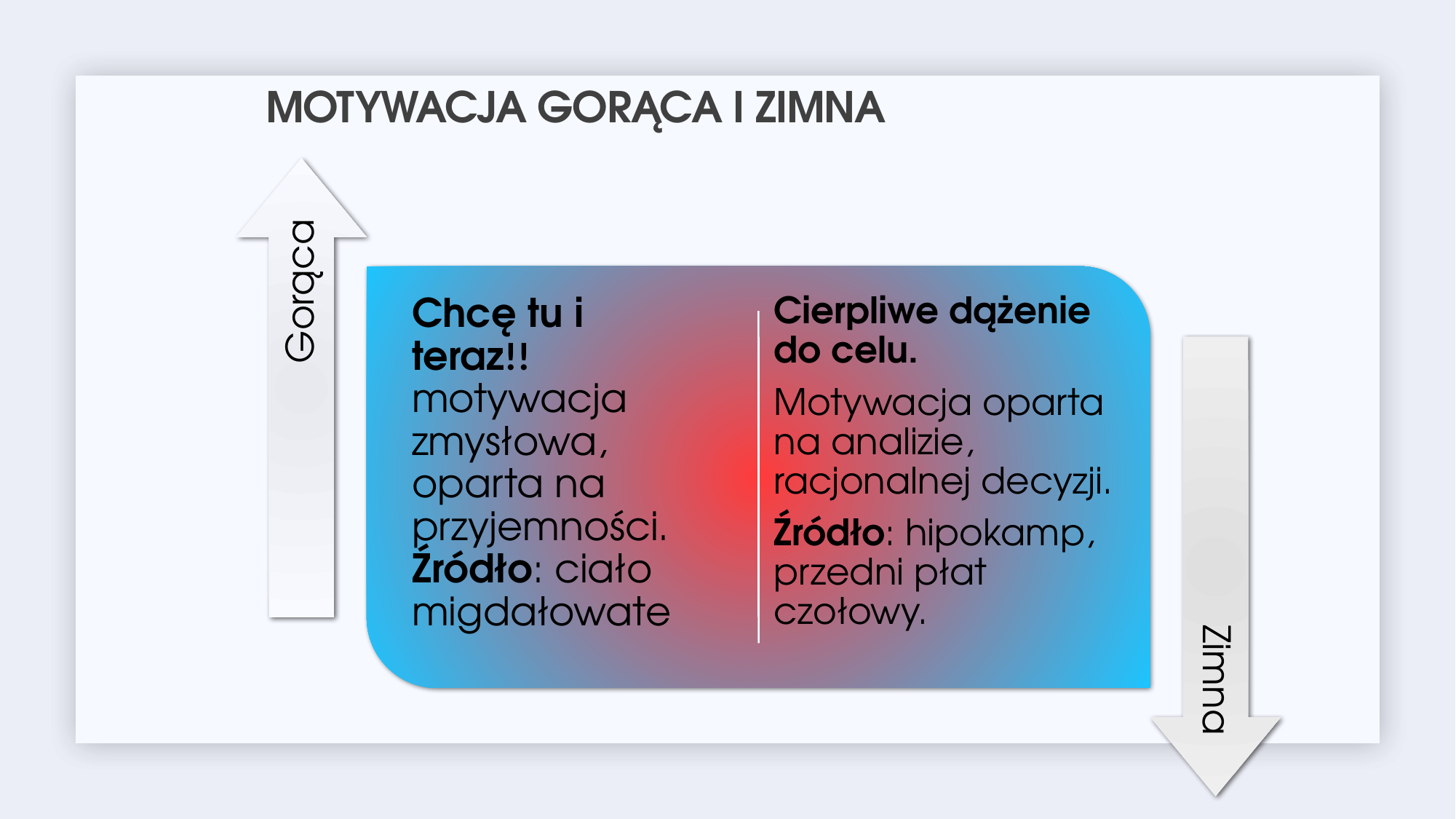

# Motywacja gorąca i zimna
Chcę tu i teraz!! motywacja zmysłowa, oparta na przyjemności. Źródło: ciało migdałowate
Cierpliwe dążenie do celu.
Motywacja oparta na analizie, racjonalnej decyzji.
Źródło: hipokamp, przedni płat czołowy.
Gorąca
Zimna